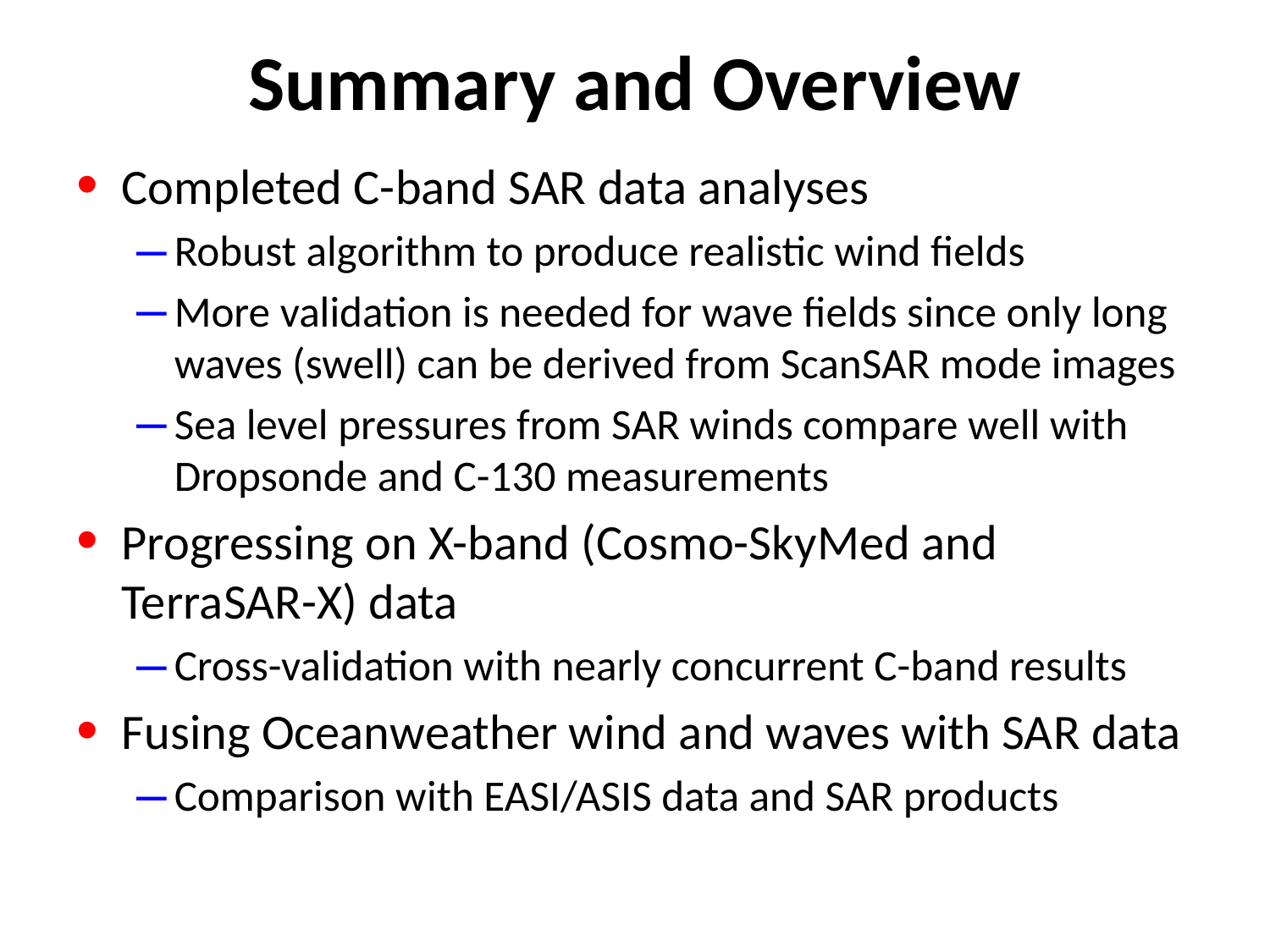

# Summary and Overview
Completed C-band SAR data analyses
Robust algorithm to produce realistic wind fields
More validation is needed for wave fields since only long waves (swell) can be derived from ScanSAR mode images
Sea level pressures from SAR winds compare well with Dropsonde and C-130 measurements
Progressing on X-band (Cosmo-SkyMed and TerraSAR-X) data
Cross-validation with nearly concurrent C-band results
Fusing Oceanweather wind and waves with SAR data
Comparison with EASI/ASIS data and SAR products